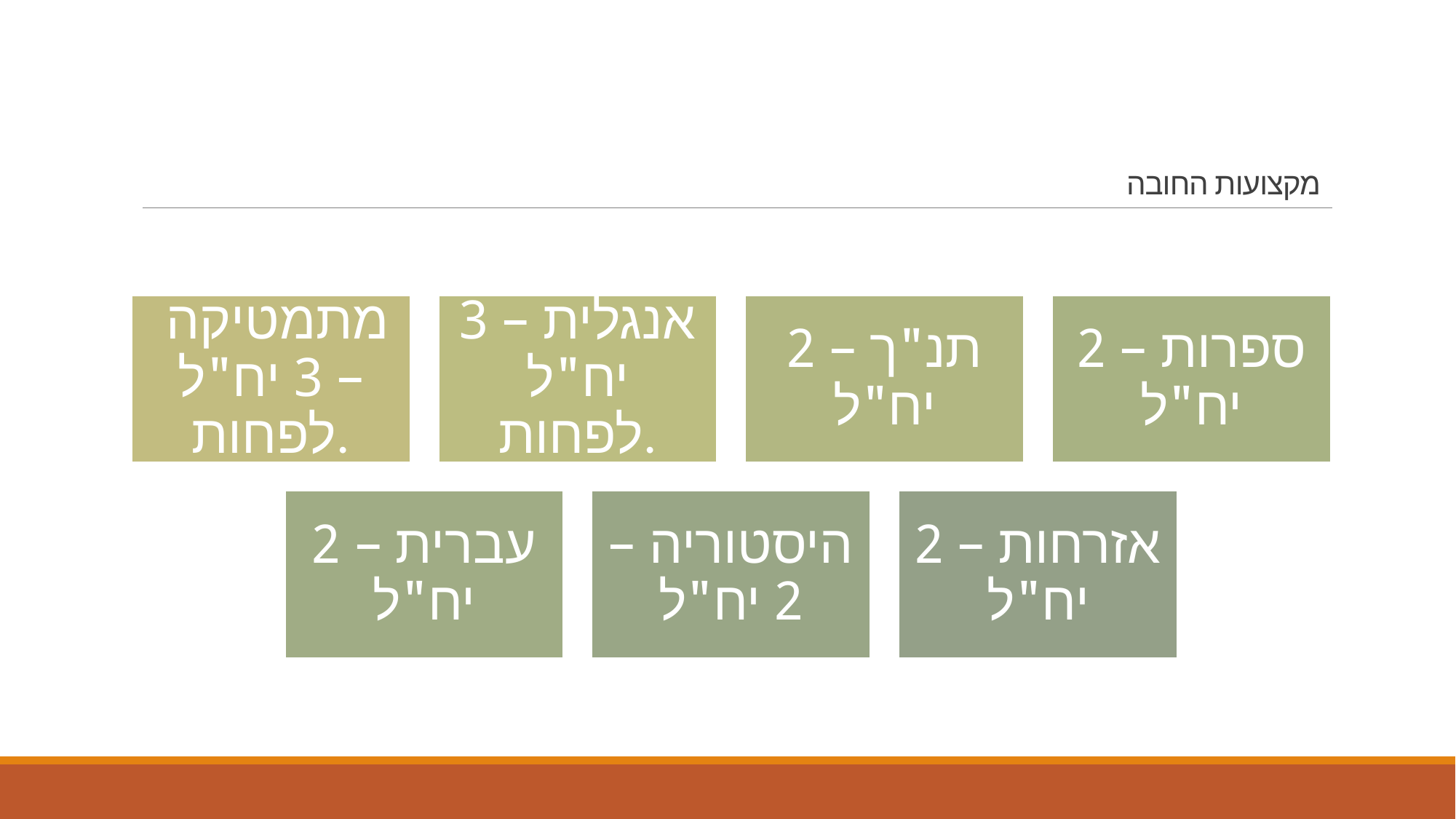

# מקצועות החובה
מתמטיקה – 3 יח"ל לפחות.
אנגלית – 3 יח"ל לפחות.
תנ"ך – 2 יח"ל
ספרות – 2 יח"ל
עברית – 2 יח"ל
היסטוריה – 2 יח"ל
אזרחות – 2 יח"ל